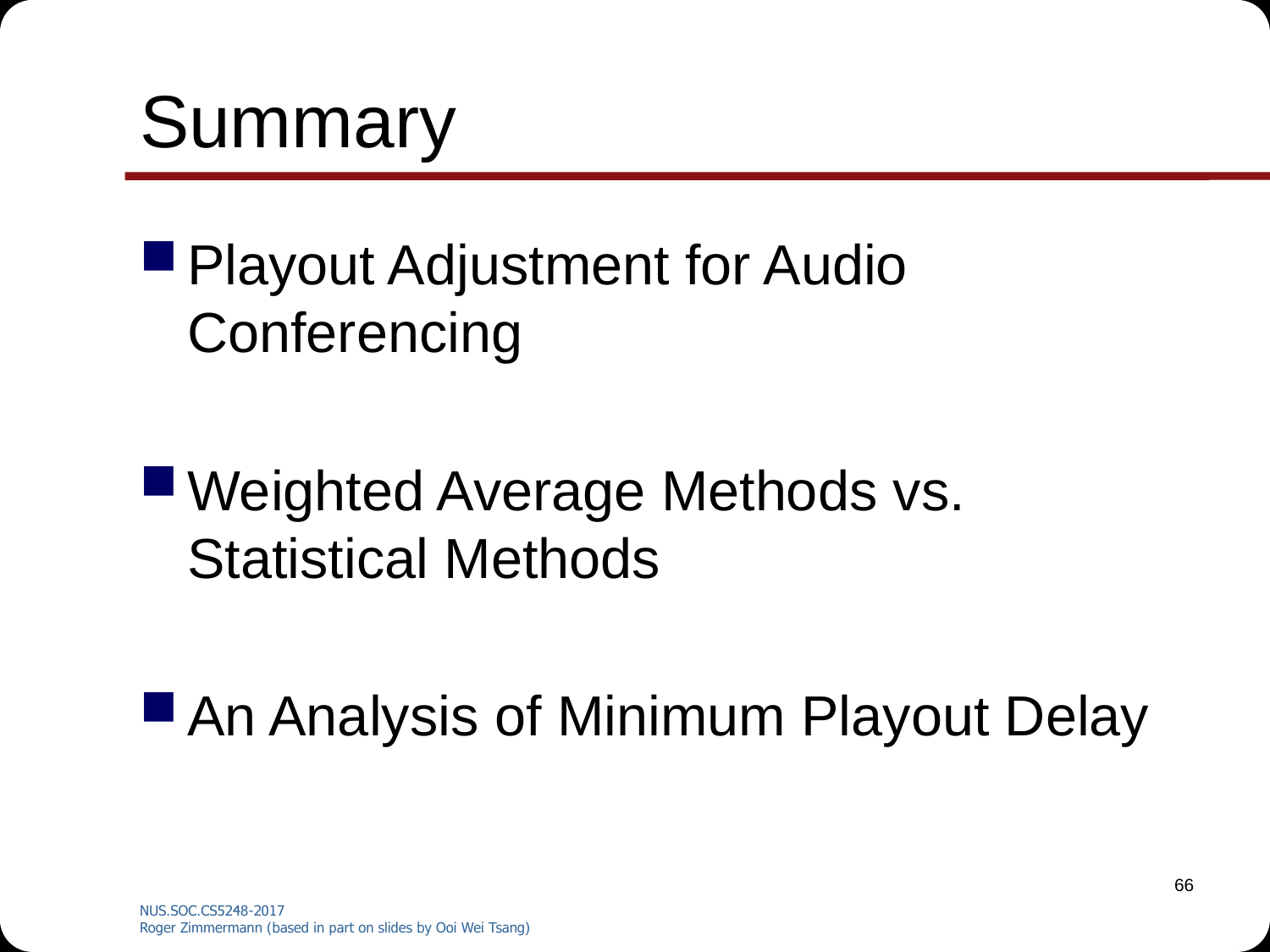

# Summary
Playout Adjustment for Audio Conferencing

Weighted Average Methods vs. Statistical Methods

An Analysis of Minimum Playout Delay

66
NUS.SOC.CS5248-2017
Roger Zimmermann (based in part on slides by Ooi Wei Tsang)